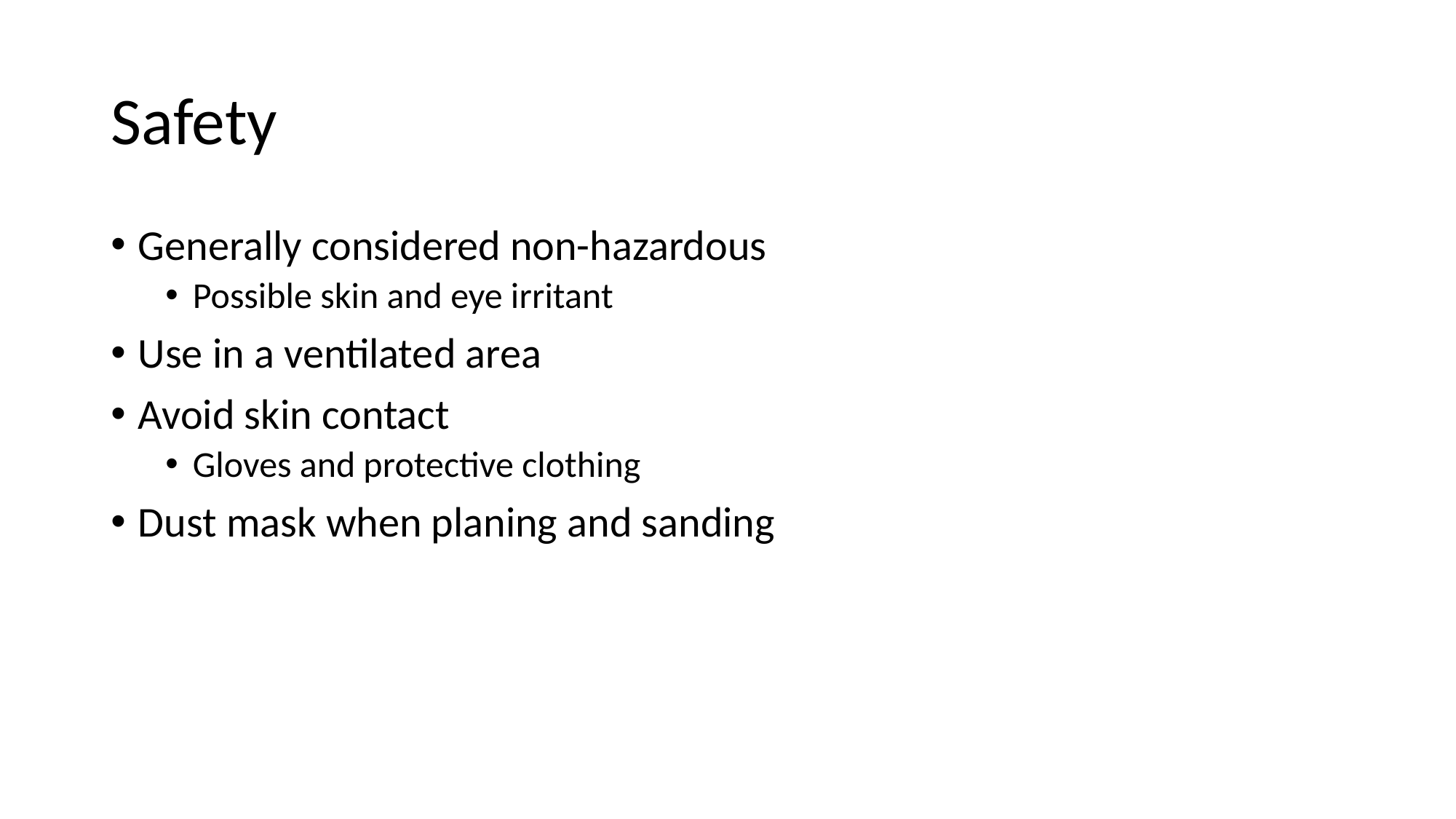

# Safety
Generally considered non-hazardous
Possible skin and eye irritant
Use in a ventilated area
Avoid skin contact
Gloves and protective clothing
Dust mask when planing and sanding